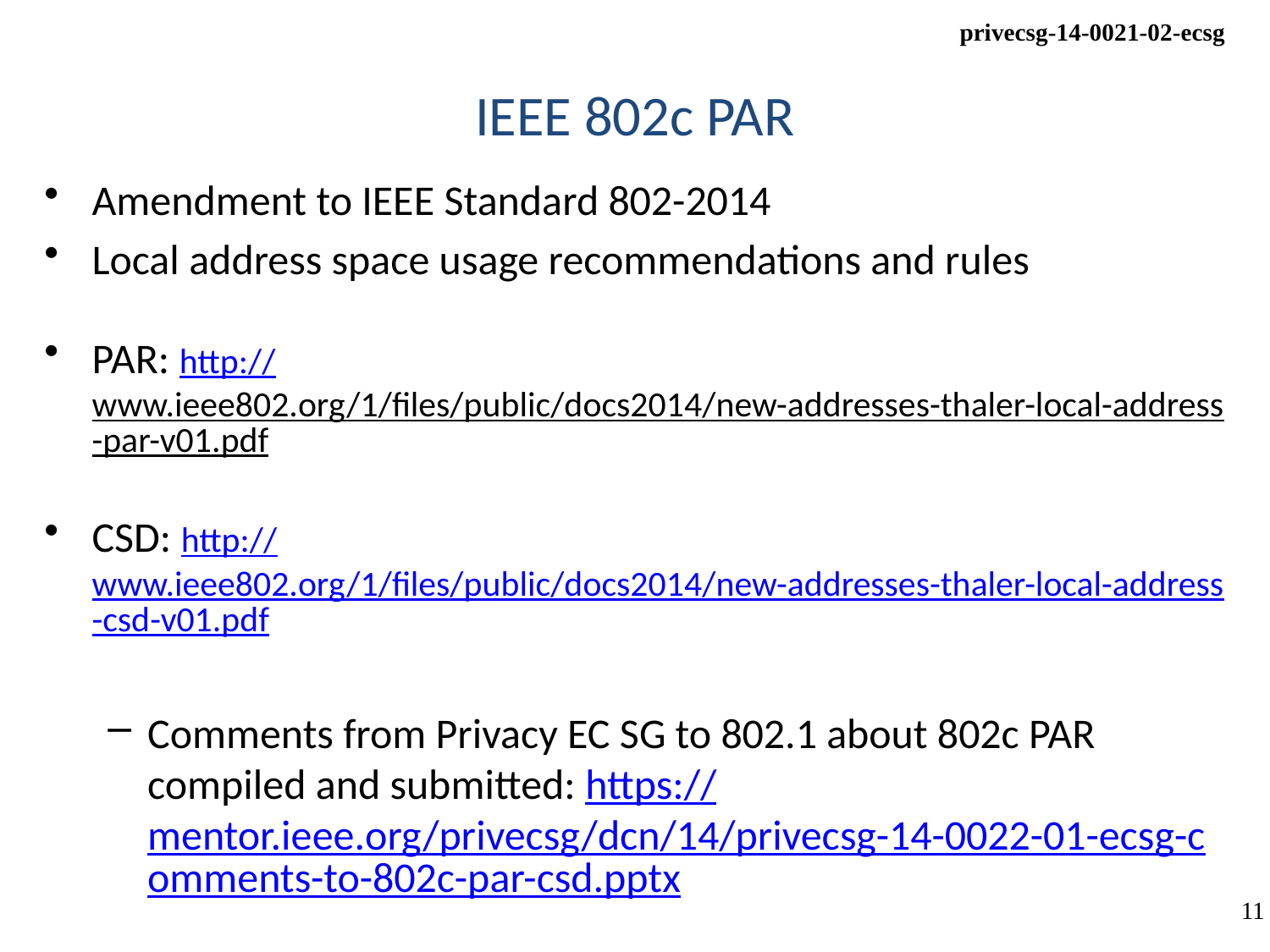

# IEEE 802c PAR
Amendment to IEEE Standard 802-2014
Local address space usage recommendations and rules

PAR: http://www.ieee802.org/1/files/public/docs2014/new-addresses-thaler-local-address-par-v01.pdf
CSD: http://www.ieee802.org/1/files/public/docs2014/new-addresses-thaler-local-address-csd-v01.pdf

Comments from Privacy EC SG to 802.1 about 802c PAR compiled and submitted: https://mentor.ieee.org/privecsg/dcn/14/privecsg-14-0022-01-ecsg-comments-to-802c-par-csd.pptx